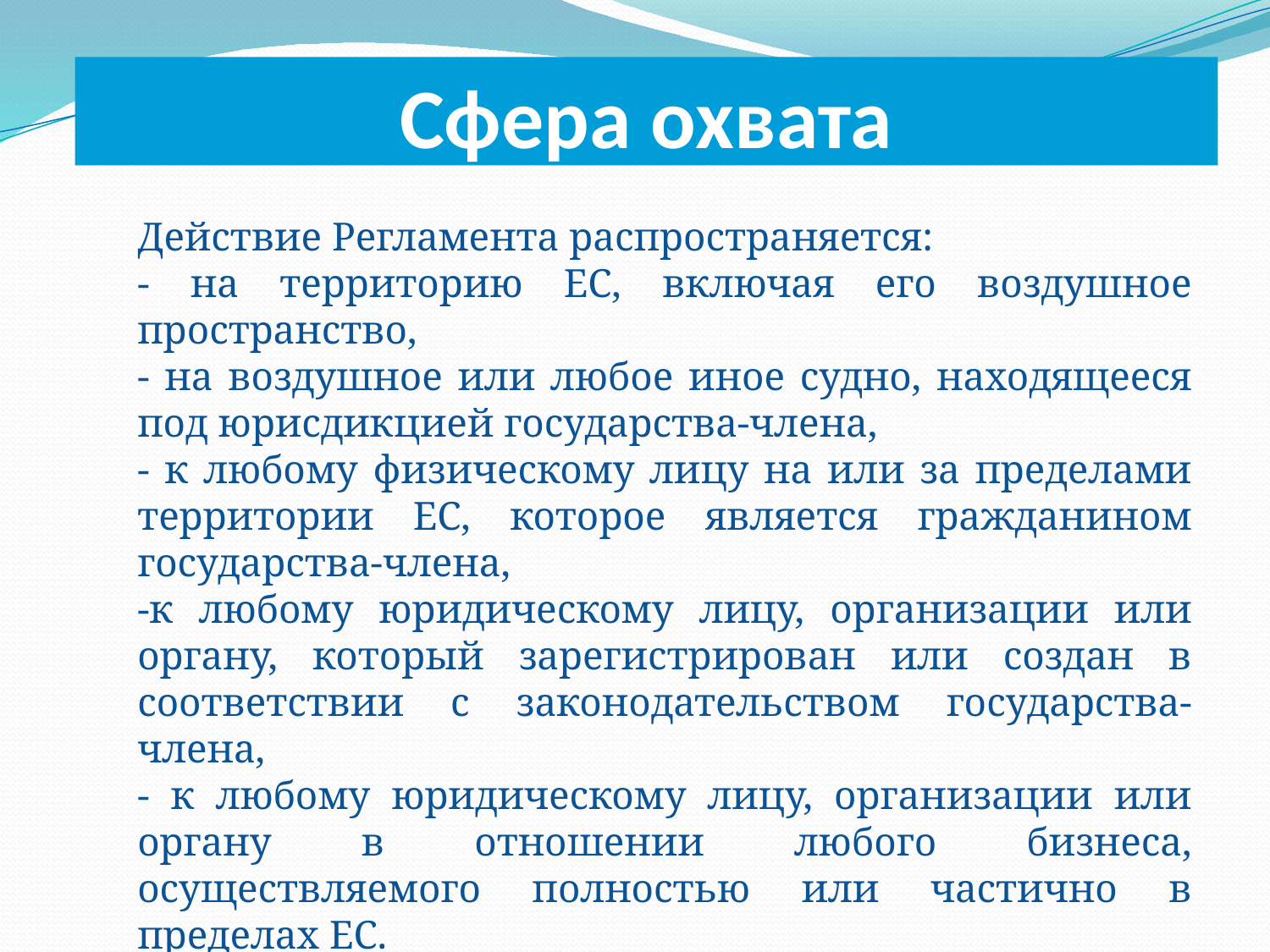

# Сфера охвата
Действие Регламента распространяется:
- на территорию ЕС, включая его воздушное пространство,
- на воздушное или любое иное судно, находящееся под юрисдикцией государства-члена,
- к любому физическому лицу на или за пределами территории ЕС, которое является гражданином государства-члена,
-к любому юридическому лицу, организации или органу, который зарегистрирован или создан в соответствии с законодательством государства-члена,
- к любому юридическому лицу, организации или органу в отношении любого бизнеса, осуществляемого полностью или частично в пределах ЕС.